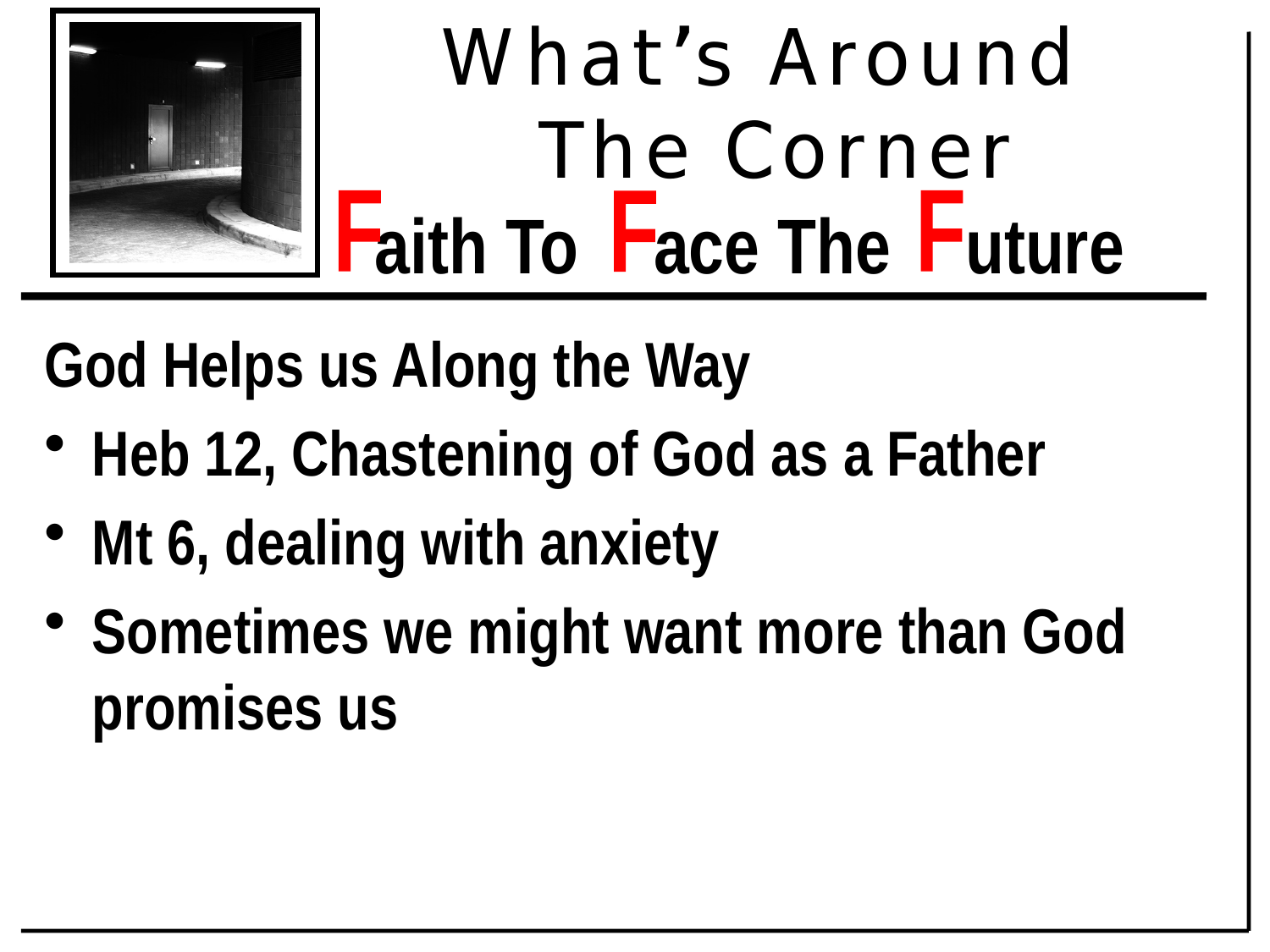

God Helps us Along the Way
Heb 12, Chastening of God as a Father
Mt 6, dealing with anxiety
Sometimes we might want more than God promises us